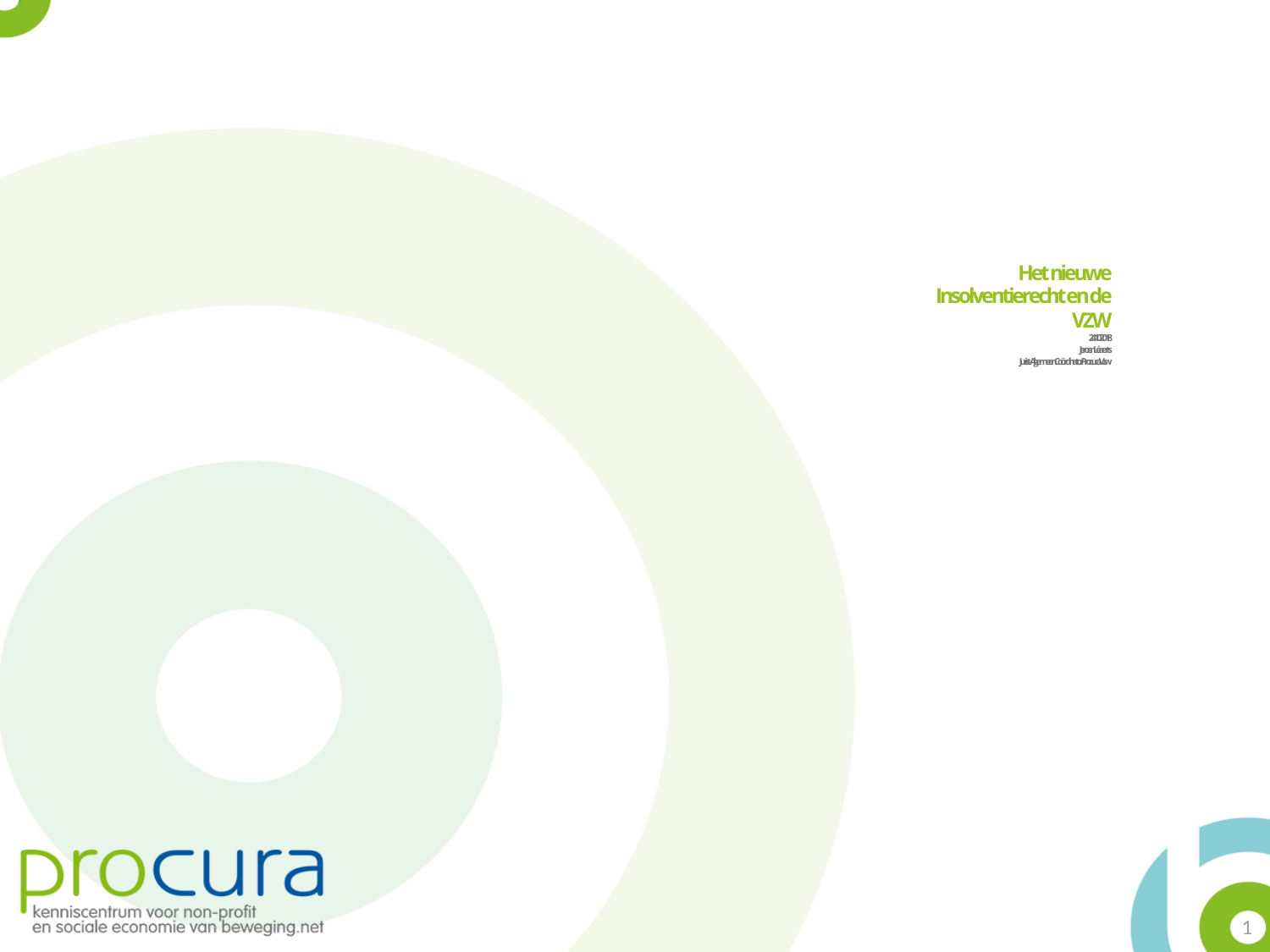

Het nieuwe
 Insolventierecht en de
 VZW
24.10.2018
Jeroen Léaerts
Jurist – Algemeen Coördinator Procura Vzw
1